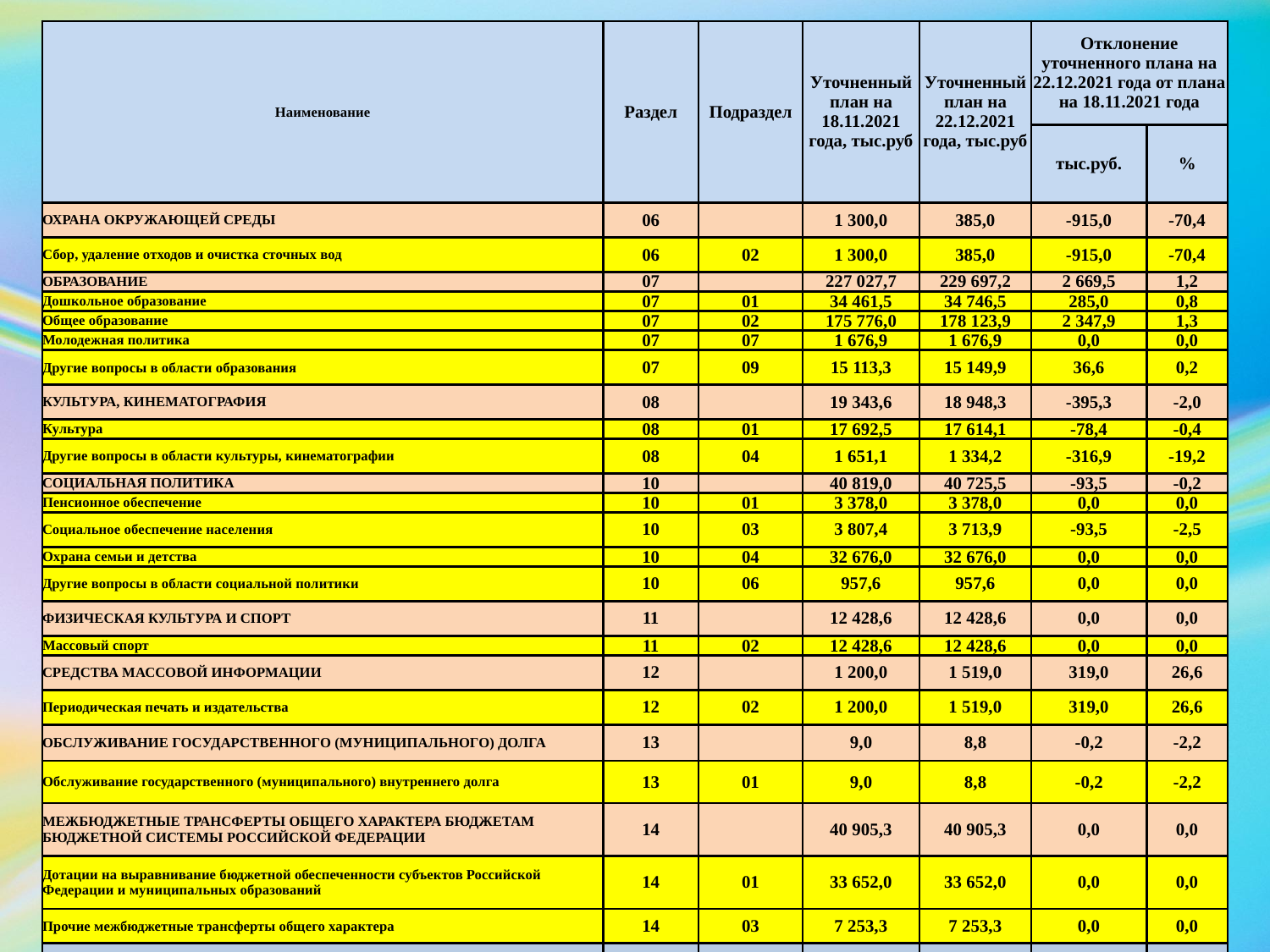

| Наименование | Раздел | Подраздел | Уточненный план на 18.11.2021 года, тыс.руб | Уточненный план на 22.12.2021 года, тыс.руб | Отклонение уточненного плана на 22.12.2021 года от плана на 18.11.2021 года |  |
| --- | --- | --- | --- | --- | --- | --- |
|  |  |  |  |  | тыс.руб. | % |
| ОХРАНА ОКРУЖАЮЩЕЙ СРЕДЫ | 06 |  | 1 300,0 | 385,0 | -915,0 | -70,4 |
| Сбор, удаление отходов и очистка сточных вод | 06 | 02 | 1 300,0 | 385,0 | -915,0 | -70,4 |
| ОБРАЗОВАНИЕ | 07 |  | 227 027,7 | 229 697,2 | 2 669,5 | 1,2 |
| Дошкольное образование | 07 | 01 | 34 461,5 | 34 746,5 | 285,0 | 0,8 |
| Общее образование | 07 | 02 | 175 776,0 | 178 123,9 | 2 347,9 | 1,3 |
| Молодежная политика | 07 | 07 | 1 676,9 | 1 676,9 | 0,0 | 0,0 |
| Другие вопросы в области образования | 07 | 09 | 15 113,3 | 15 149,9 | 36,6 | 0,2 |
| КУЛЬТУРА, КИНЕМАТОГРАФИЯ | 08 |  | 19 343,6 | 18 948,3 | -395,3 | -2,0 |
| Культура | 08 | 01 | 17 692,5 | 17 614,1 | -78,4 | -0,4 |
| Другие вопросы в области культуры, кинематографии | 08 | 04 | 1 651,1 | 1 334,2 | -316,9 | -19,2 |
| СОЦИАЛЬНАЯ ПОЛИТИКА | 10 |  | 40 819,0 | 40 725,5 | -93,5 | -0,2 |
| Пенсионное обеспечение | 10 | 01 | 3 378,0 | 3 378,0 | 0,0 | 0,0 |
| Социальное обеспечение населения | 10 | 03 | 3 807,4 | 3 713,9 | -93,5 | -2,5 |
| Охрана семьи и детства | 10 | 04 | 32 676,0 | 32 676,0 | 0,0 | 0,0 |
| Другие вопросы в области социальной политики | 10 | 06 | 957,6 | 957,6 | 0,0 | 0,0 |
| ФИЗИЧЕСКАЯ КУЛЬТУРА И СПОРТ | 11 |  | 12 428,6 | 12 428,6 | 0,0 | 0,0 |
| Массовый спорт | 11 | 02 | 12 428,6 | 12 428,6 | 0,0 | 0,0 |
| СРЕДСТВА МАССОВОЙ ИНФОРМАЦИИ | 12 |  | 1 200,0 | 1 519,0 | 319,0 | 26,6 |
| Периодическая печать и издательства | 12 | 02 | 1 200,0 | 1 519,0 | 319,0 | 26,6 |
| ОБСЛУЖИВАНИЕ ГОСУДАРСТВЕННОГО (МУНИЦИПАЛЬНОГО) ДОЛГА | 13 |  | 9,0 | 8,8 | -0,2 | -2,2 |
| Обслуживание государственного (муниципального) внутреннего долга | 13 | 01 | 9,0 | 8,8 | -0,2 | -2,2 |
| МЕЖБЮДЖЕТНЫЕ ТРАНСФЕРТЫ ОБЩЕГО ХАРАКТЕРА БЮДЖЕТАМ БЮДЖЕТНОЙ СИСТЕМЫ РОССИЙСКОЙ ФЕДЕРАЦИИ | 14 |  | 40 905,3 | 40 905,3 | 0,0 | 0,0 |
| Дотации на выравнивание бюджетной обеспеченности субъектов Российской Федерации и муниципальных образований | 14 | 01 | 33 652,0 | 33 652,0 | 0,0 | 0,0 |
| Прочие межбюджетные трансферты общего характера | 14 | 03 | 7 253,3 | 7 253,3 | 0,0 | 0,0 |
| ВСЕГО РАСХОДОВ: |  |  | 559 197,4 | 576 345,9 | 17 148,5 | 3,1 |